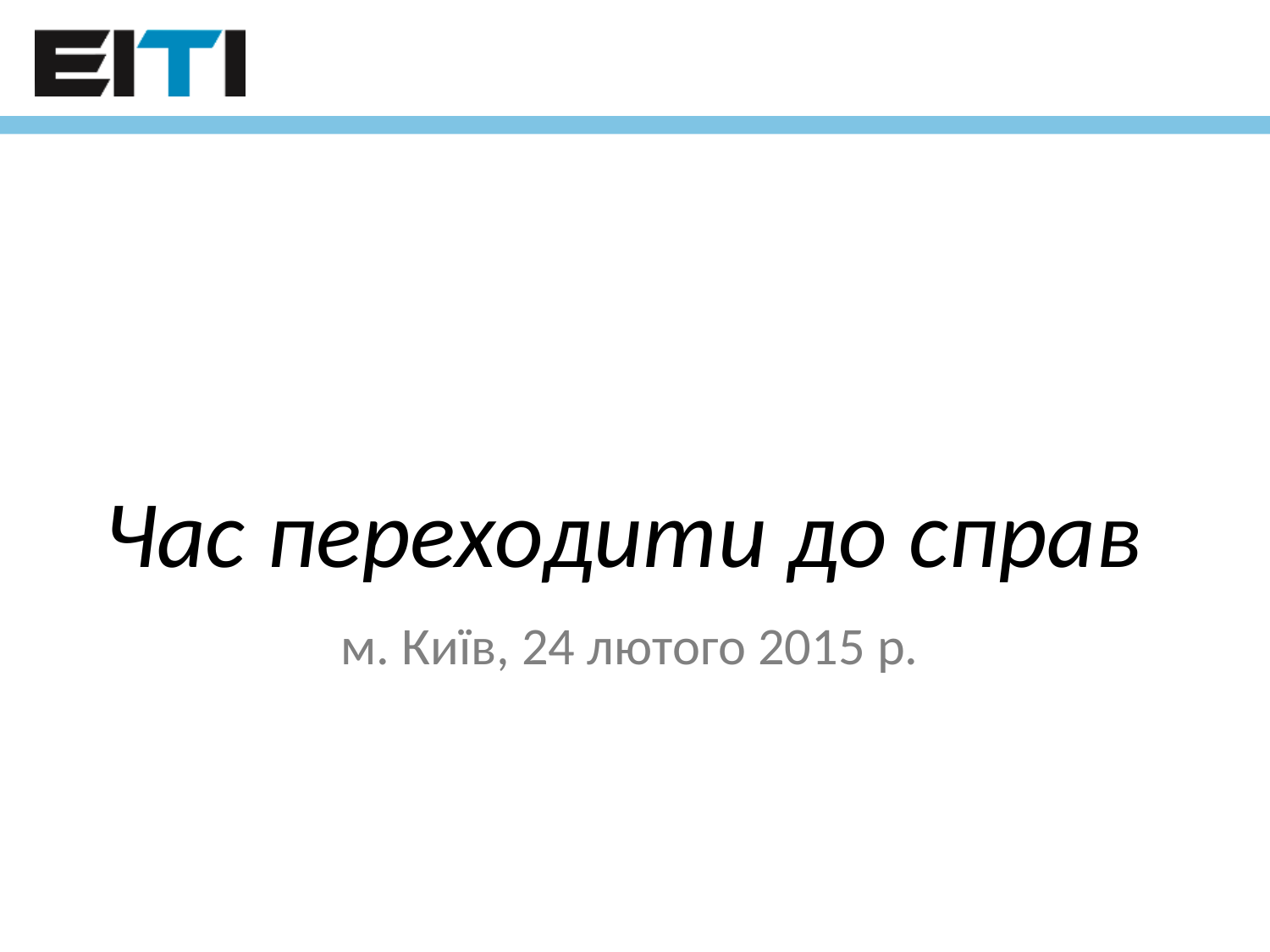

Час переходити до справ
м. Київ, 24 лютого 2015 р.